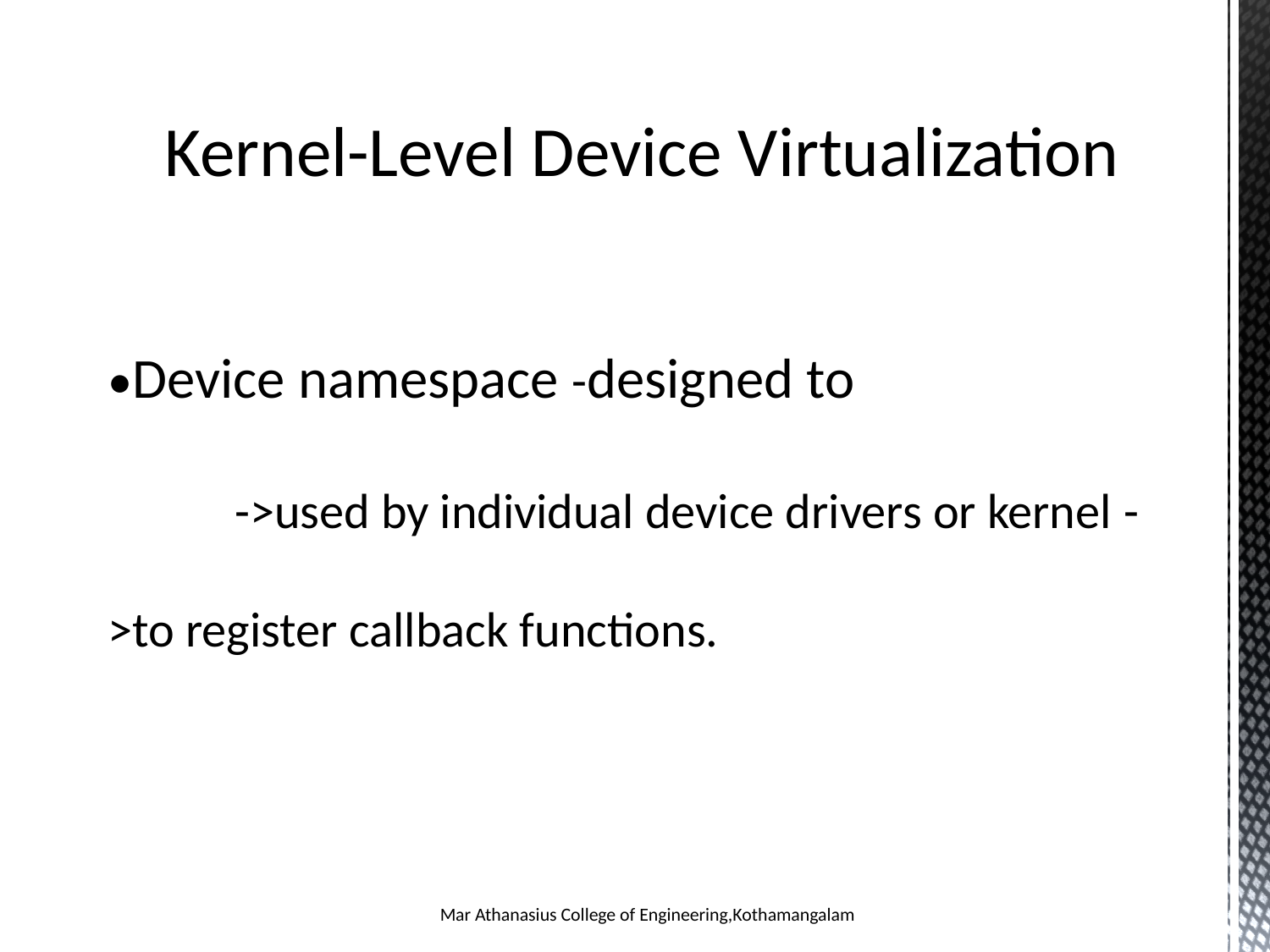

# Kernel-Level Device Virtualization
•Device namespace -designed to
	->used by individual device drivers or kernel 	->to register callback functions.
Mar Athanasius College of Engineering,Kothamangalam